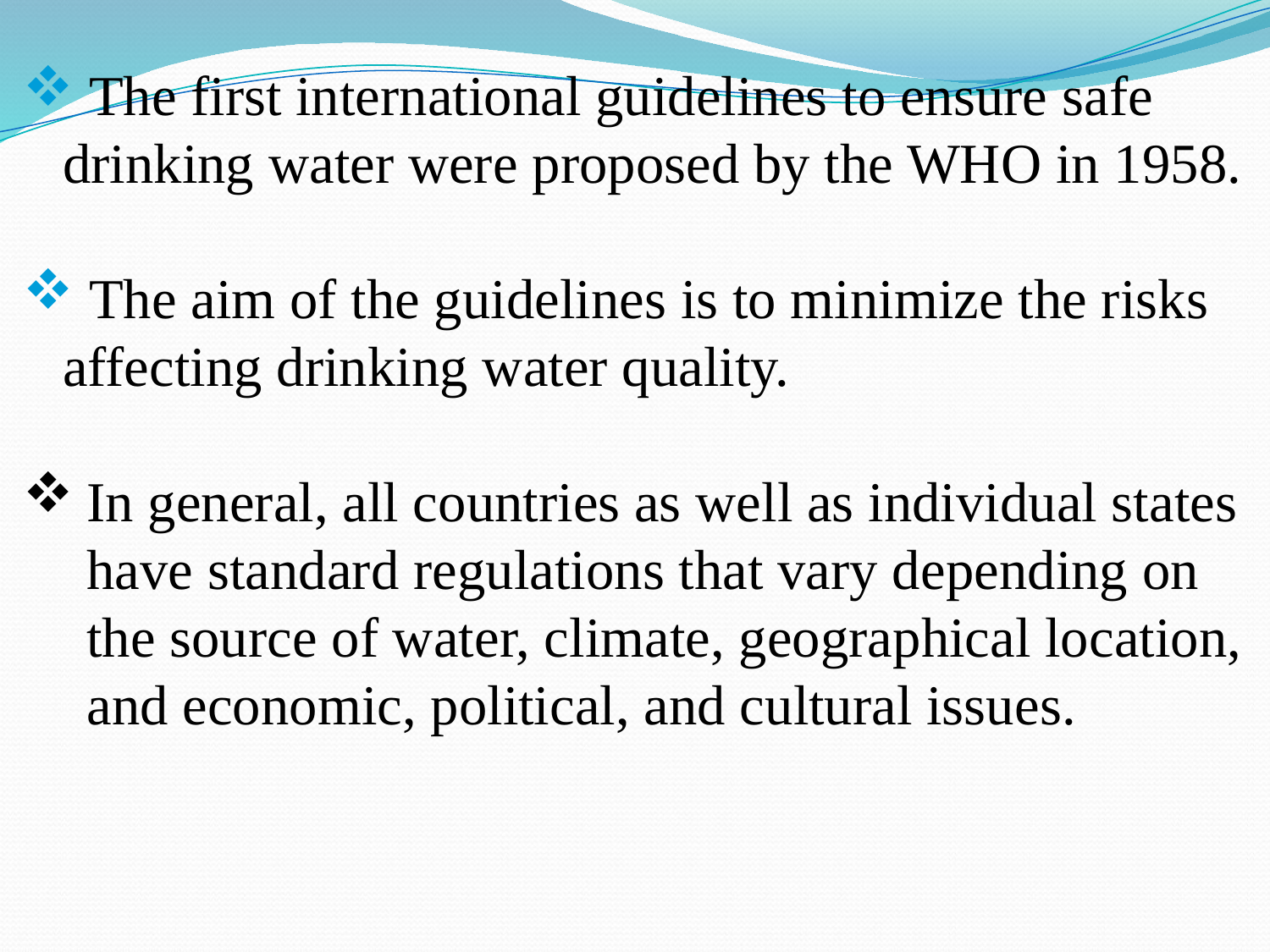

The first international guidelines to ensure safe drinking water were proposed by the WHO in 1958.

 The aim of the guidelines is to minimize the risks affecting drinking water quality.

In general, all countries as well as individual states have standard regulations that vary depending on the source of water, climate, geographical location, and economic, political, and cultural issues.